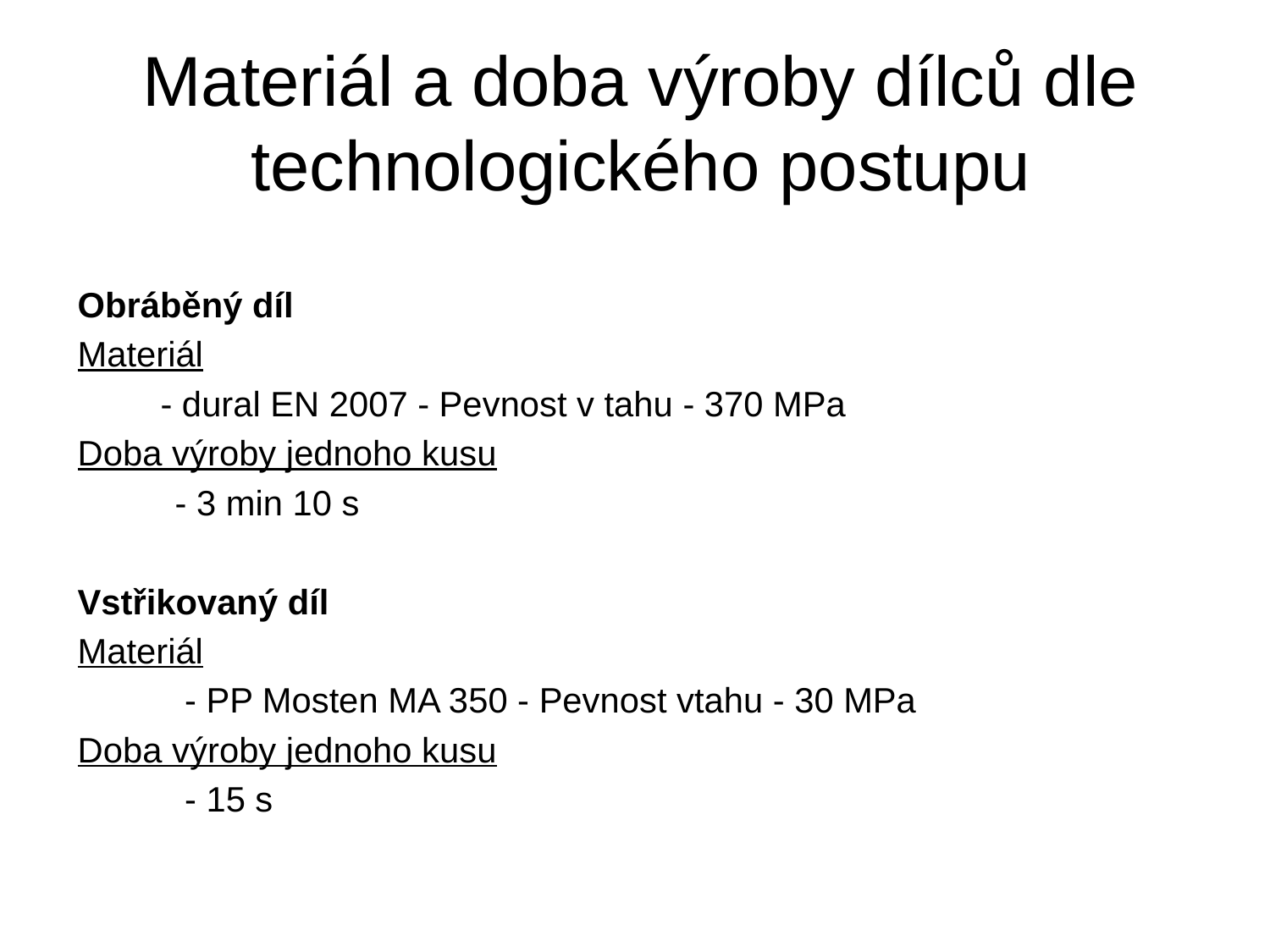

# Materiál a doba výroby dílců dle technologického postupu
Obráběný díl
Materiál
  - dural EN 2007 - Pevnost v tahu - 370 MPa
Doba výroby jednoho kusu
          - 3 min 10 s

Vstřikovaný díl
Materiál
           - PP Mosten MA 350 - Pevnost vtahu - 30 MPa
Doba výroby jednoho kusu
           - 15 s